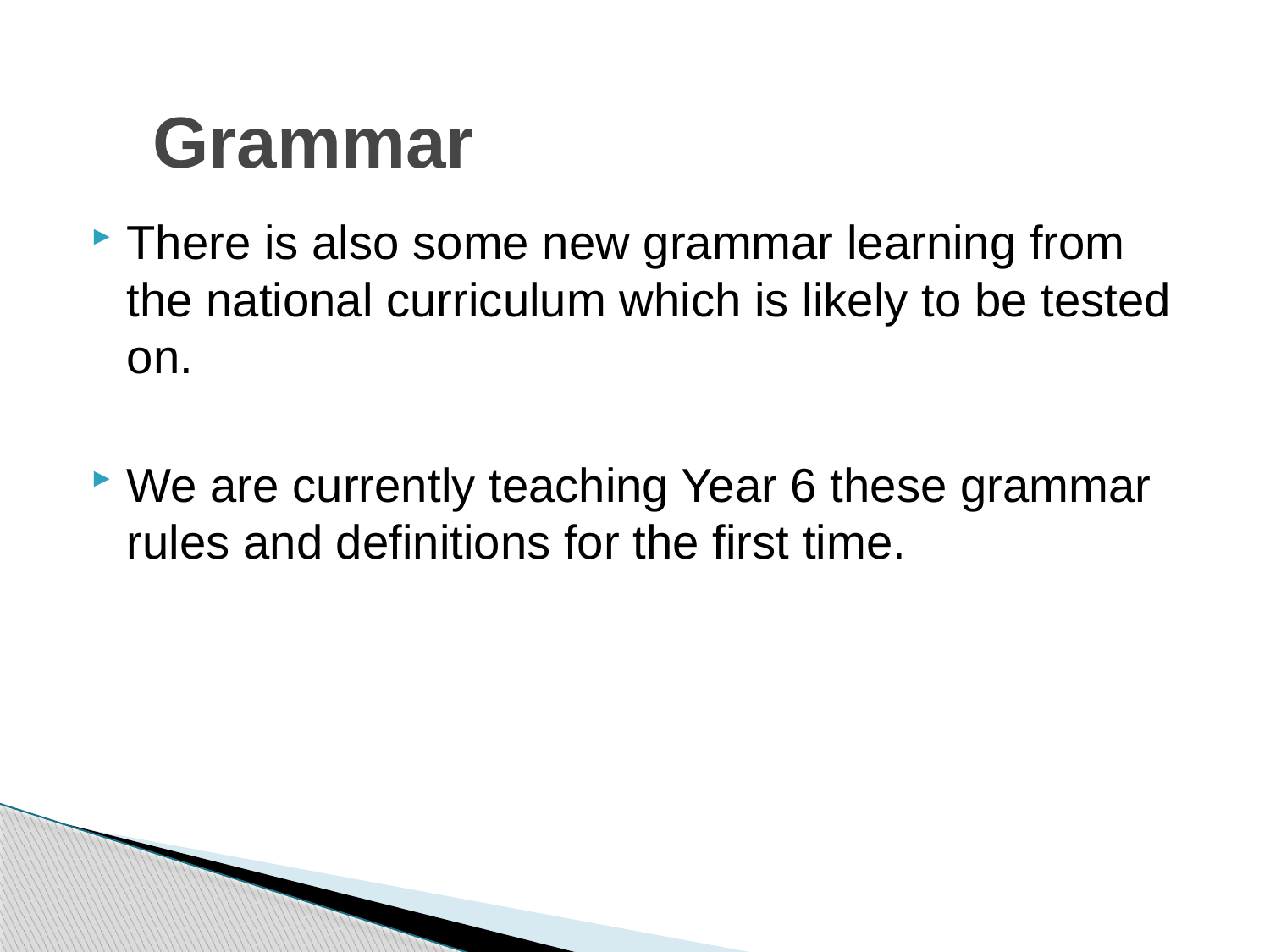

# Grammar
There is also some new grammar learning from the national curriculum which is likely to be tested on.

We are currently teaching Year 6 these grammar rules and definitions for the first time.